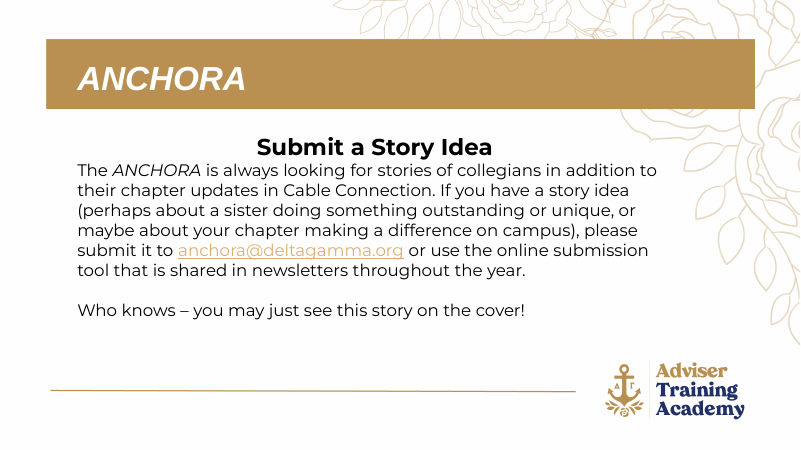

ANCHORA
Submit a Story Idea
The ANCHORA is always looking for stories of collegians in addition to their chapter updates in Cable Connection. If you have a story idea (perhaps about a sister doing something outstanding or unique, or maybe about your chapter making a difference on campus), please submit it to anchora@deltagamma.org or use the online submission tool that is shared in newsletters throughout the year.

Who knows – you may just see this story on the cover!